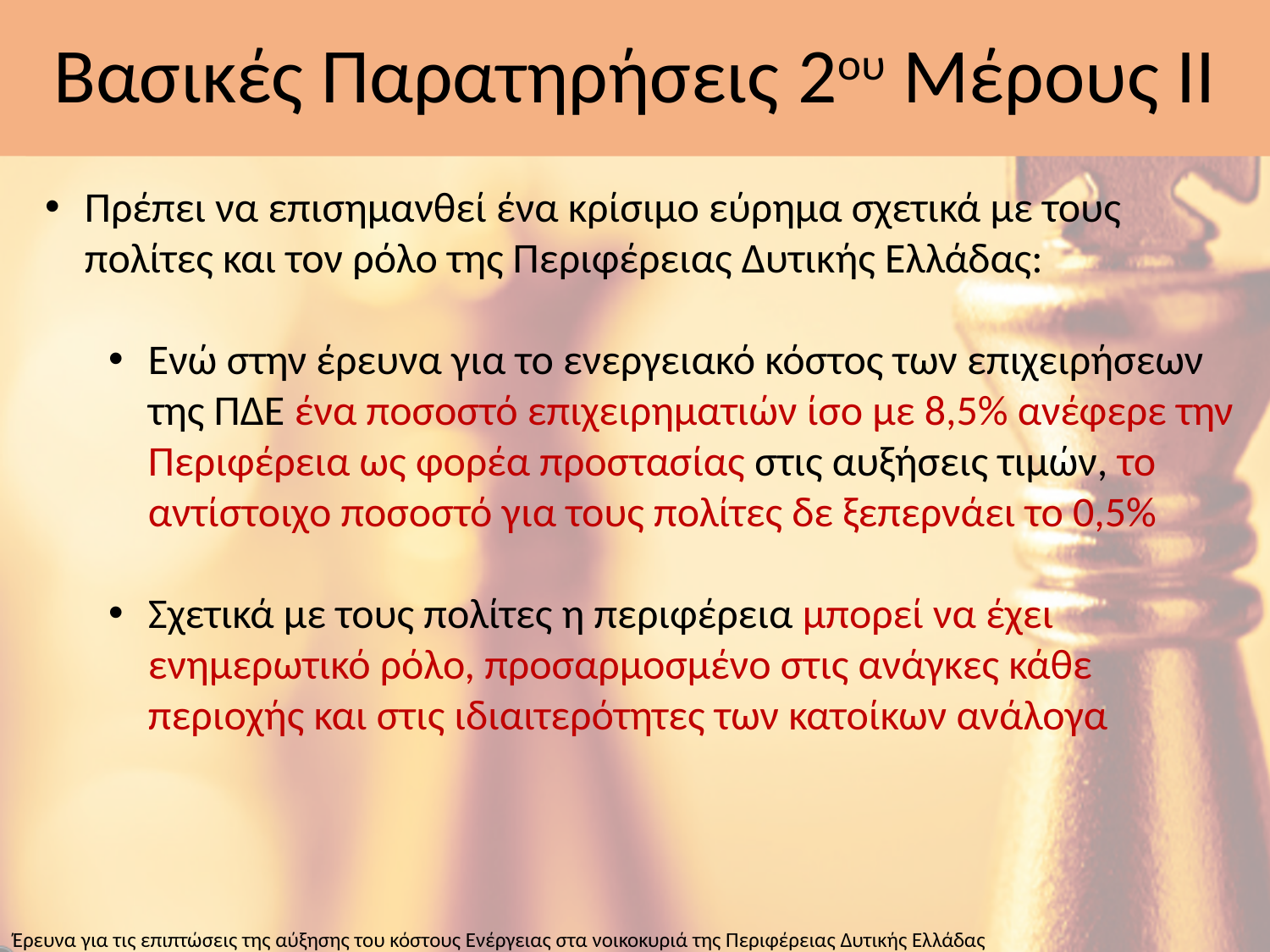

# Βασικές Παρατηρήσεις 2ου Μέρους ΙΙ

Πρέπει να επισημανθεί ένα κρίσιμο εύρημα σχετικά με τους πολίτες και τον ρόλο της Περιφέρειας Δυτικής Ελλάδας:

Ενώ στην έρευνα για το ενεργειακό κόστος των επιχειρήσεων της ΠΔΕ ένα ποσοστό επιχειρηματιών ίσο με 8,5% ανέφερε την Περιφέρεια ως φορέα προστασίας στις αυξήσεις τιμών, το αντίστοιχο ποσοστό για τους πολίτες δε ξεπερνάει το 0,5%

Σχετικά με τους πολίτες η περιφέρεια μπορεί να έχει ενημερωτικό ρόλο, προσαρμοσμένο στις ανάγκες κάθε περιοχής και στις ιδιαιτερότητες των κατοίκων ανάλογα

Έρευνα για τις επιπτώσεις της αύξησης του κόστους Ενέργειας στα νοικοκυριά της Περιφέρειας Δυτικής Ελλάδας